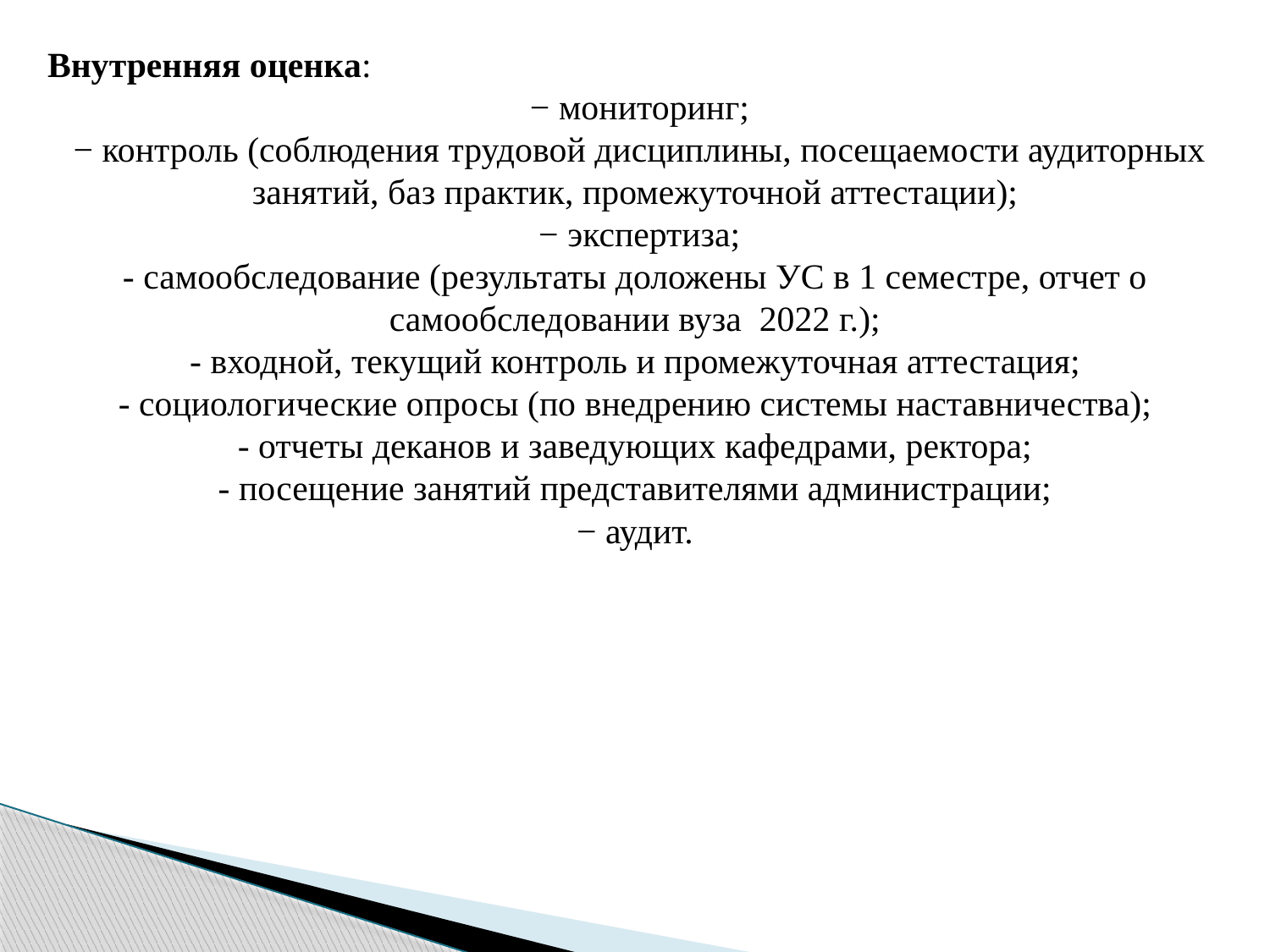

Внутренняя оценка:
 − мониторинг;
 − контроль (соблюдения трудовой дисциплины, посещаемости аудиторных занятий, баз практик, промежуточной аттестации);
 − экспертиза;
- самообследование (результаты доложены УС в 1 семестре, отчет о самообследовании вуза  2022 г.);
- входной, текущий контроль и промежуточная аттестация;
- социологические опросы (по внедрению системы наставничества);
- отчеты деканов и заведующих кафедрами, ректора;
- посещение занятий представителями администрации;
− аудит.